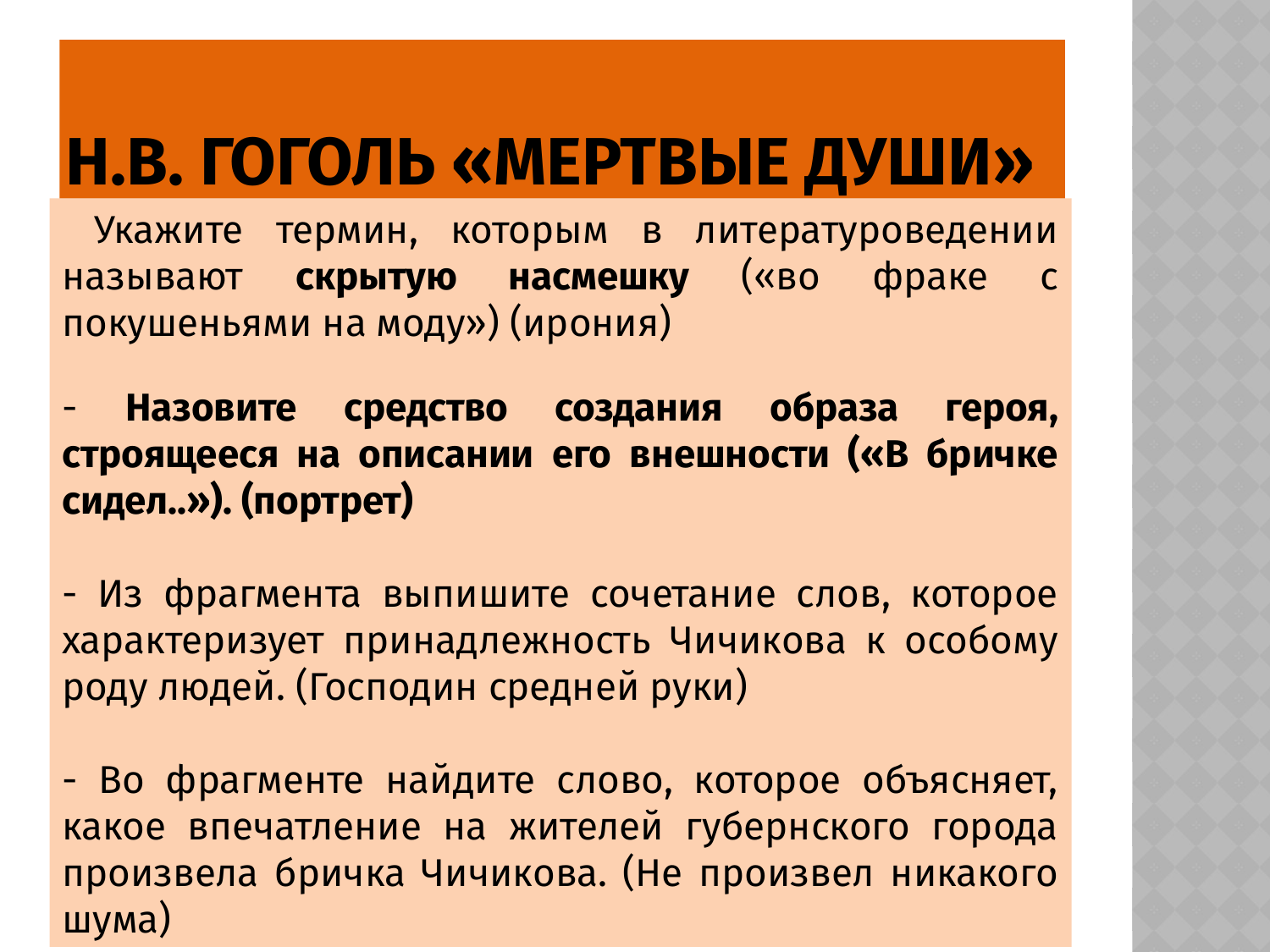

# Н.В. Гоголь «Мертвые души»
 Укажите термин, которым в литературоведении называют скрытую насмешку («во фраке с покушеньями на моду») (ирония)

- Назовите средство создания образа героя, строящееся на описании его внешности («В бричке сидел..»). (портрет)

- Из фрагмента выпишите сочетание слов, которое характеризует принадлежность Чичикова к особому роду людей. (Господин средней руки)

- Во фрагменте найдите слово, которое объясняет, какое впечатление на жителей губернского города произвела бричка Чичикова. (Не произвел никакого шума)

/